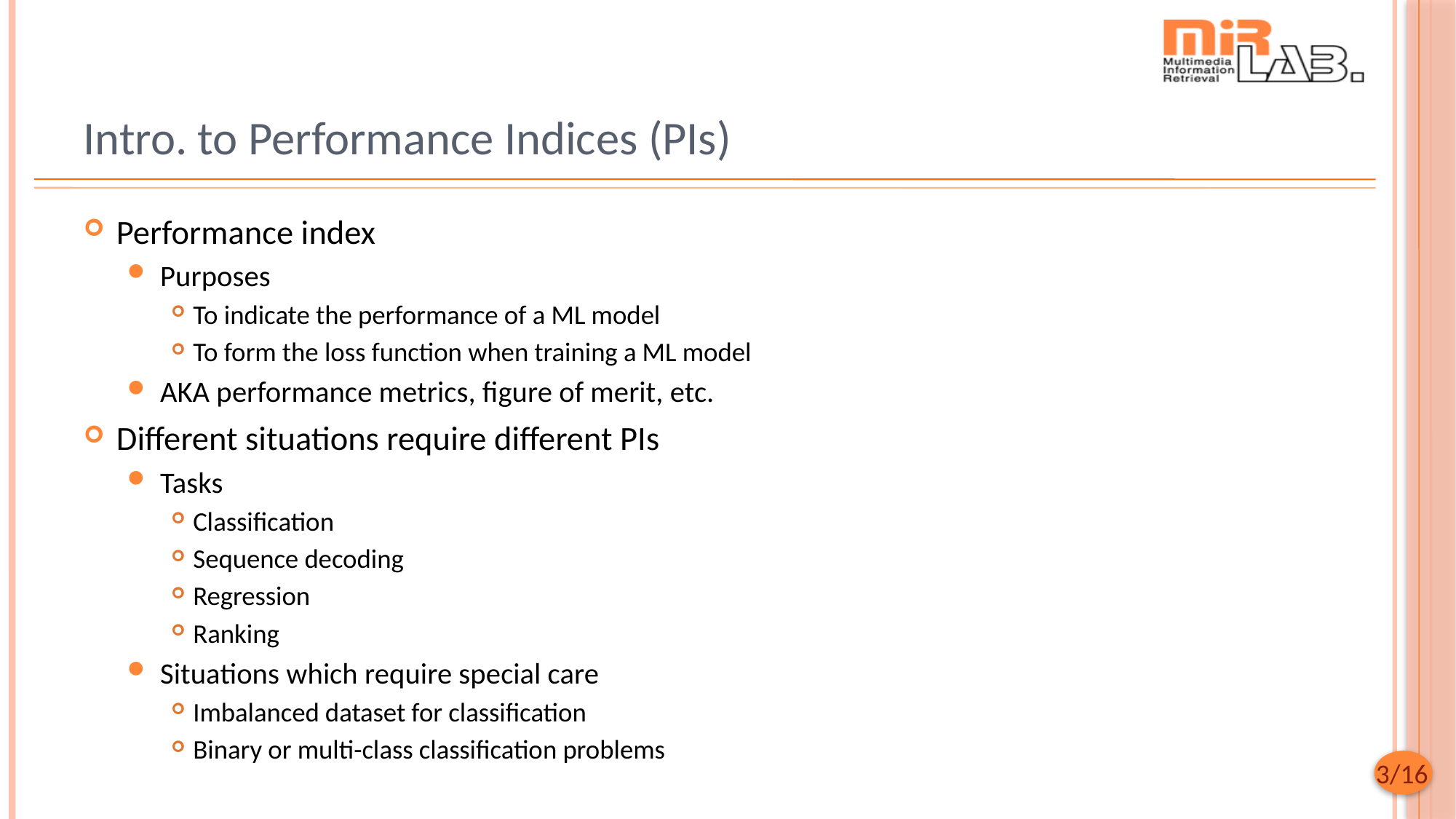

# Intro. to Performance Indices (PIs)
Performance index
Purposes
To indicate the performance of a ML model
To form the loss function when training a ML model
AKA performance metrics, figure of merit, etc.
Different situations require different PIs
Tasks
Classification
Sequence decoding
Regression
Ranking
Situations which require special care
Imbalanced dataset for classification
Binary or multi-class classification problems